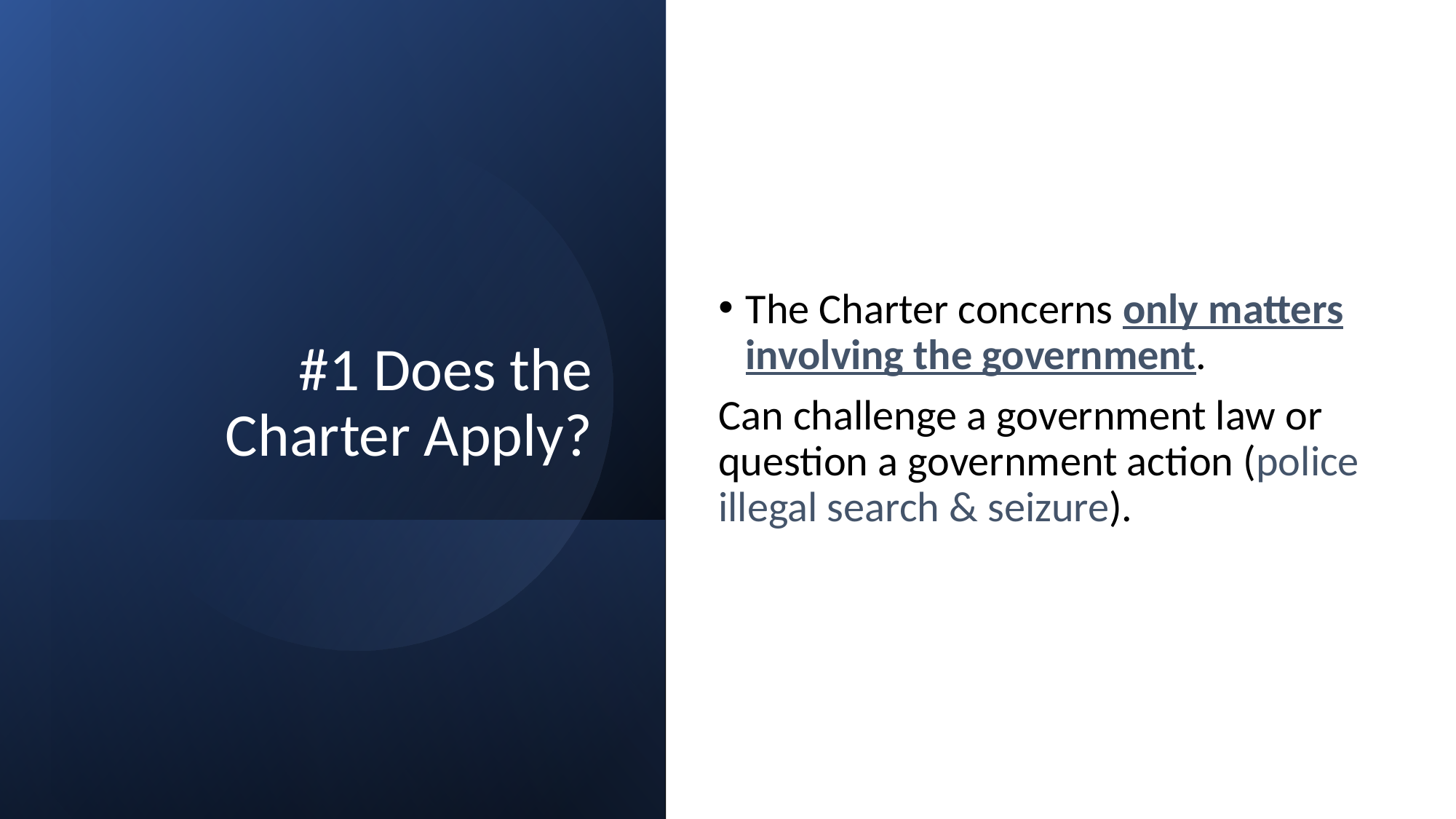

# #1 Does the Charter Apply?

The Charter concerns only matters involving the government.
Can challenge a government law or question a government action (police illegal search & seizure).